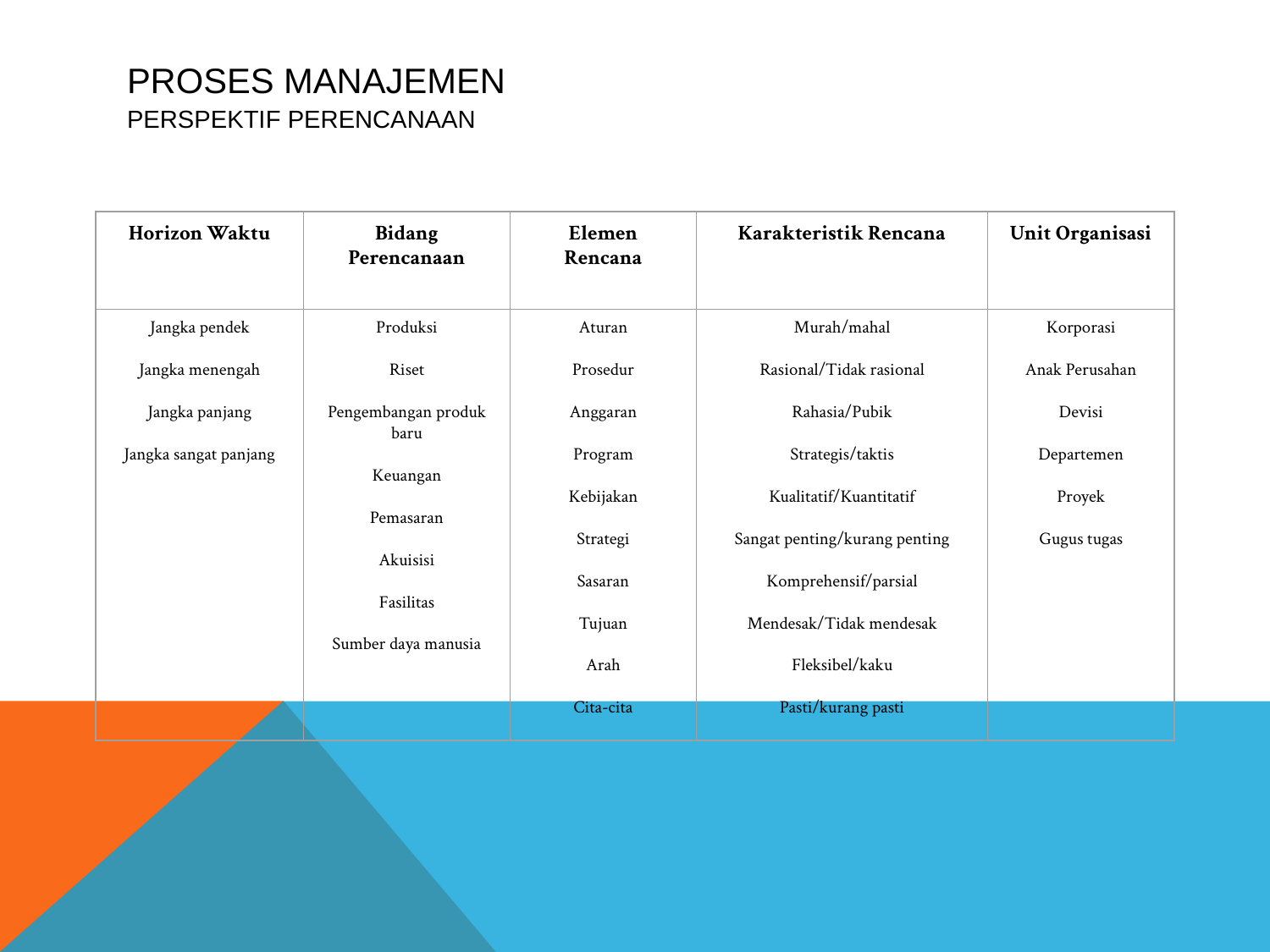

# PROSES MANAJEMEN PERSPEKTIF PERENCANAAN

Horizon Waktu

Bidang Perencanaan

Elemen Rencana

Karakteristik Rencana

Unit Organisasi

Jangka pendek

Jangka menengah

Jangka panjang

Jangka sangat panjang

Produksi

Riset

Pengembangan produk baru

Keuangan

Pemasaran

Akuisisi

Fasilitas

Sumber daya manusia

Aturan

Prosedur

Anggaran

Program

Kebijakan

Strategi

Sasaran

Tujuan

Arah

Cita-cita

Murah/mahal

Rasional/Tidak rasional

Rahasia/Pubik

Strategis/taktis

Kualitatif/Kuantitatif

Sangat penting/kurang penting

Komprehensif/parsial

Mendesak/Tidak mendesak

Fleksibel/kaku

Pasti/kurang pasti

Korporasi

Anak Perusahan

Devisi

Departemen

Proyek

Gugus tugas